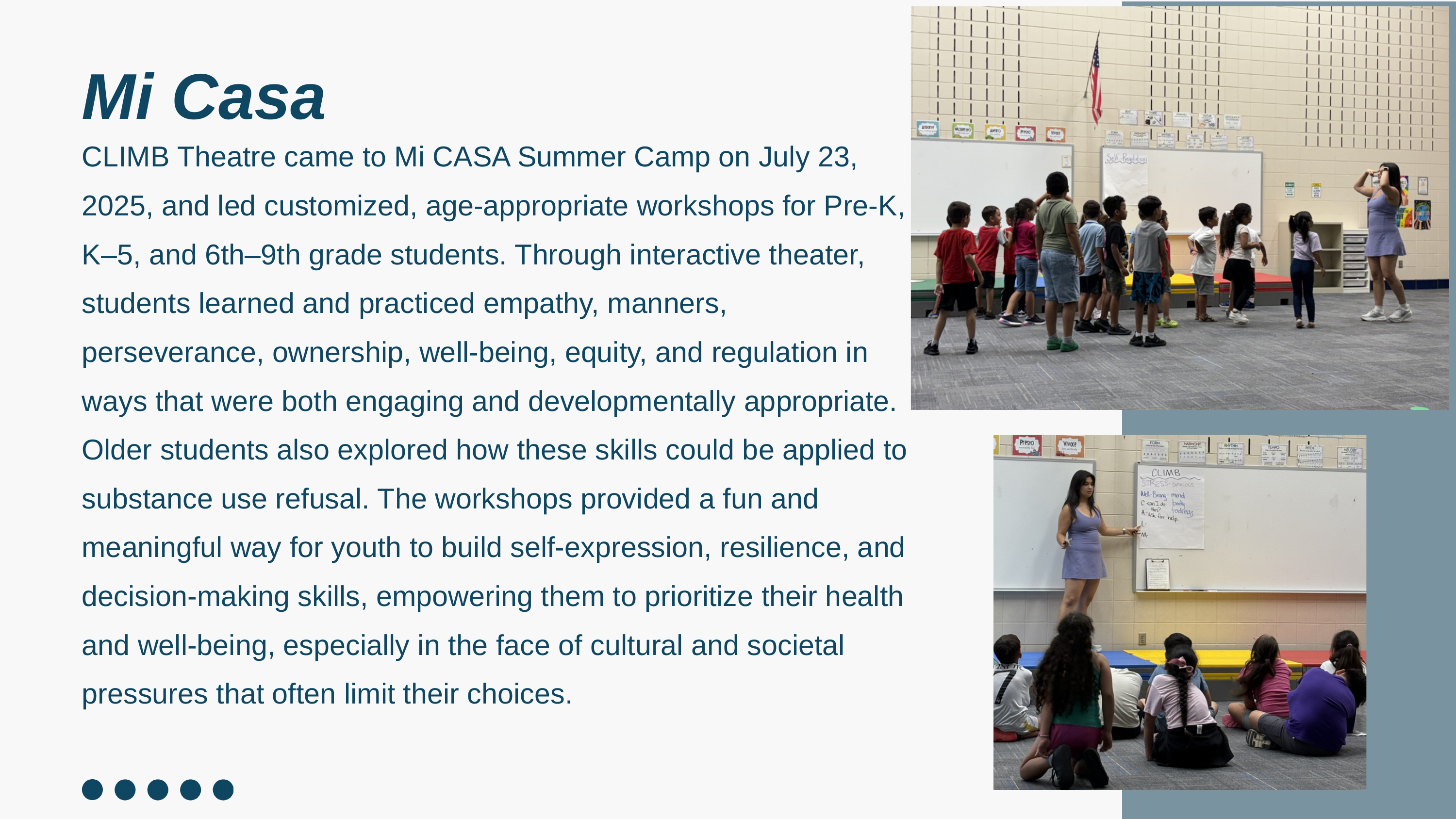

Mi Casa
CLIMB Theatre came to Mi CASA Summer Camp on July 23, 2025, and led customized, age-appropriate workshops for Pre-K, K–5, and 6th–9th grade students. Through interactive theater, students learned and practiced empathy, manners, perseverance, ownership, well-being, equity, and regulation in ways that were both engaging and developmentally appropriate. Older students also explored how these skills could be applied to substance use refusal. The workshops provided a fun and meaningful way for youth to build self-expression, resilience, and decision-making skills, empowering them to prioritize their health and well-being, especially in the face of cultural and societal pressures that often limit their choices.